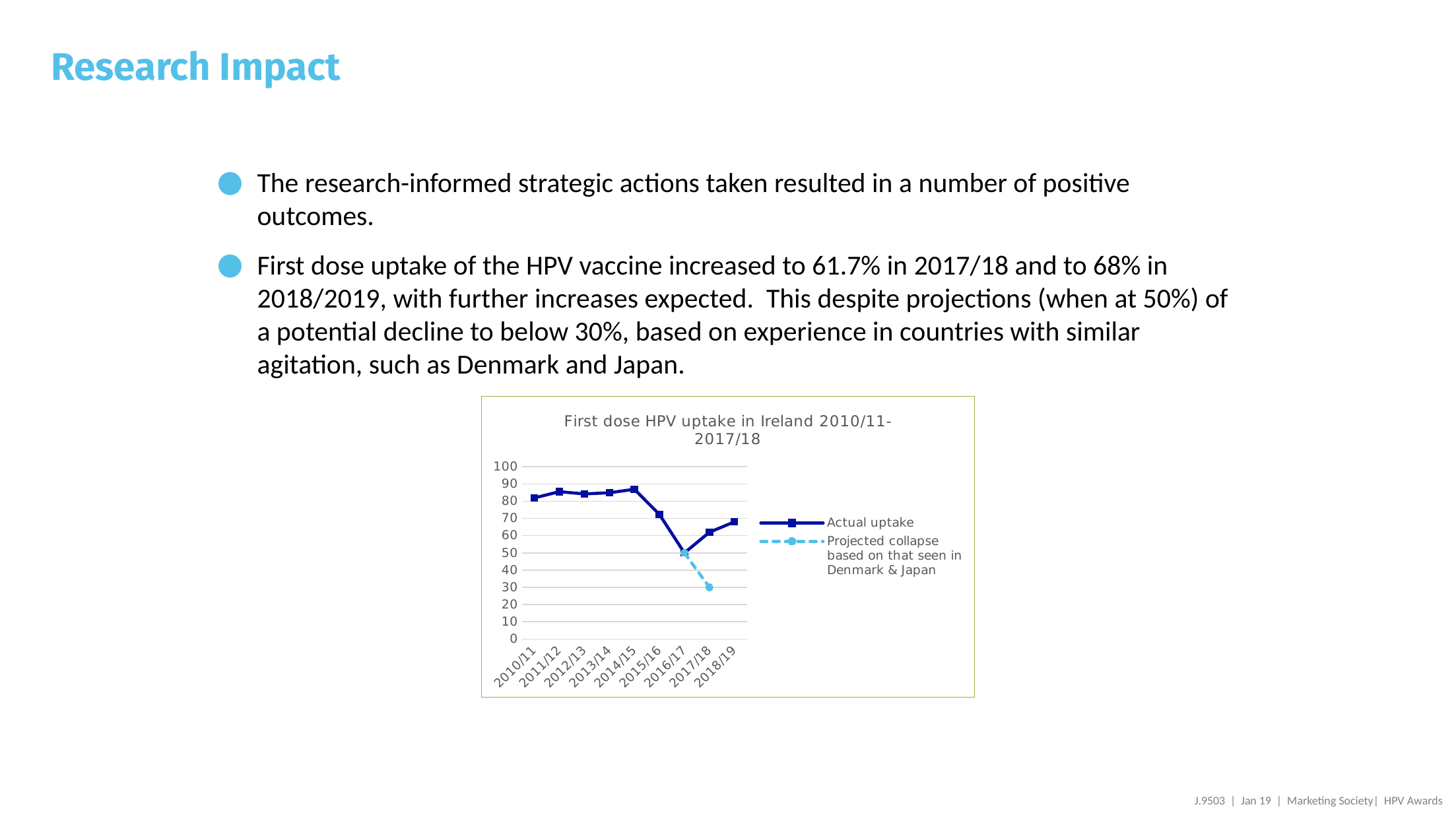

# Research Impact
The research-informed strategic actions taken resulted in a number of positive outcomes.
First dose uptake of the HPV vaccine increased to 61.7% in 2017/18 and to 68% in 2018/2019, with further increases expected.  This despite projections (when at 50%) of a potential decline to below 30%, based on experience in countries with similar agitation, such as Denmark and Japan.

### Chart: First dose HPV uptake in Ireland 2010/11-2017/18

| Category | Actual uptake | Projected collapse based on that seen in Denmark & Japan |
|---|---|---|
| 2010/11 | 81.9 | None |
| 2011/12 | 85.5 | None |
| 2012/13 | 84.2 | None |
| 2013/14 | 84.9 | None |
| 2014/15 | 86.9 | None |
| 2015/16 | 72.3 | None |
| 2016/17 | 50.0 | 50.0 |
| 2017/18 | 62.0 | 30.0 |
| 2018/19 | 68.0 | None |